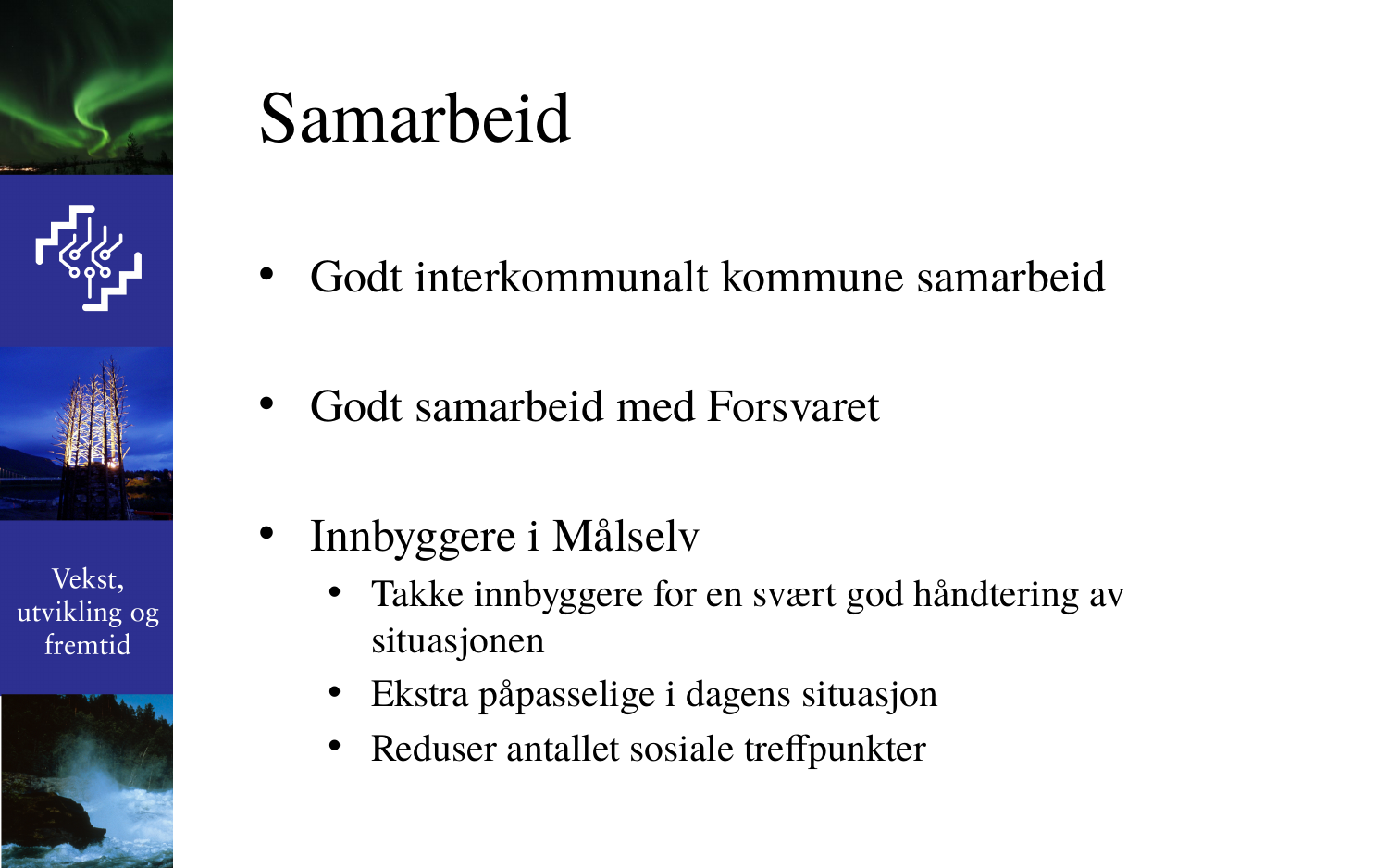

# Samarbeid
Godt interkommunalt kommune samarbeid

Godt samarbeid med Forsvaret

Innbyggere i Målselv
Takke innbyggere for en svært god håndtering av situasjonen
Ekstra påpasselige i dagens situasjon
Reduser antallet sosiale treffpunkter